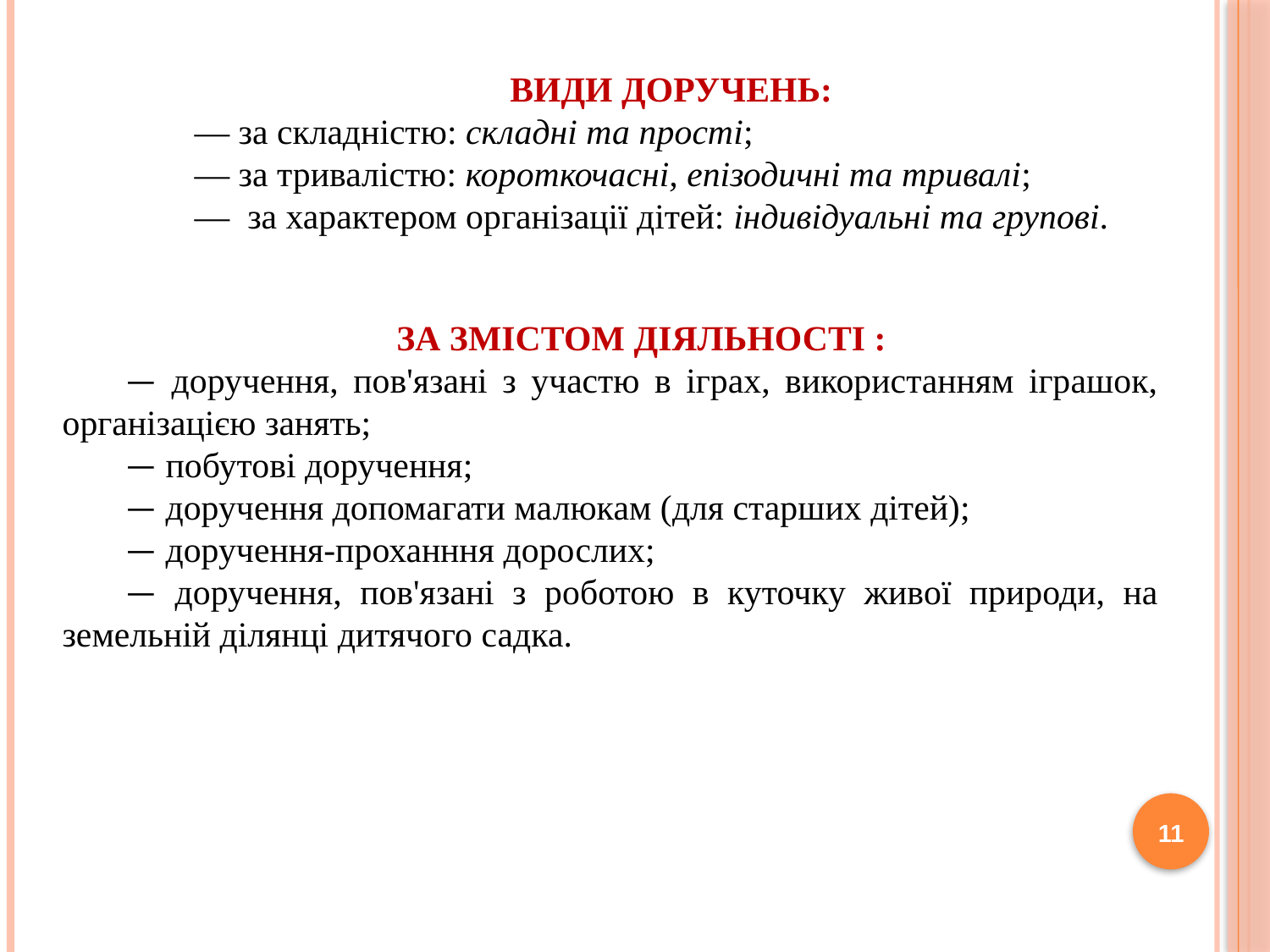

ВИДИ ДОРУЧЕНЬ:
— за складністю: складні та прості;
— за тривалістю: короткочасні, епізодичні та тривалі;
—  за характером організації дітей: індивідуальні та групові.
ЗА ЗМІСТОМ ДІЯЛЬНОСТІ :
— доручення, пов'язані з участю в іграх, використанням іграшок, організацією занять;
— побутові доручення;
— доручення допомагати малюкам (для старших дітей);
— доручення-проханння дорослих;
— доручення, пов'язані з роботою в куточку живої природи, на земельній ділянці дитячого садка.
11